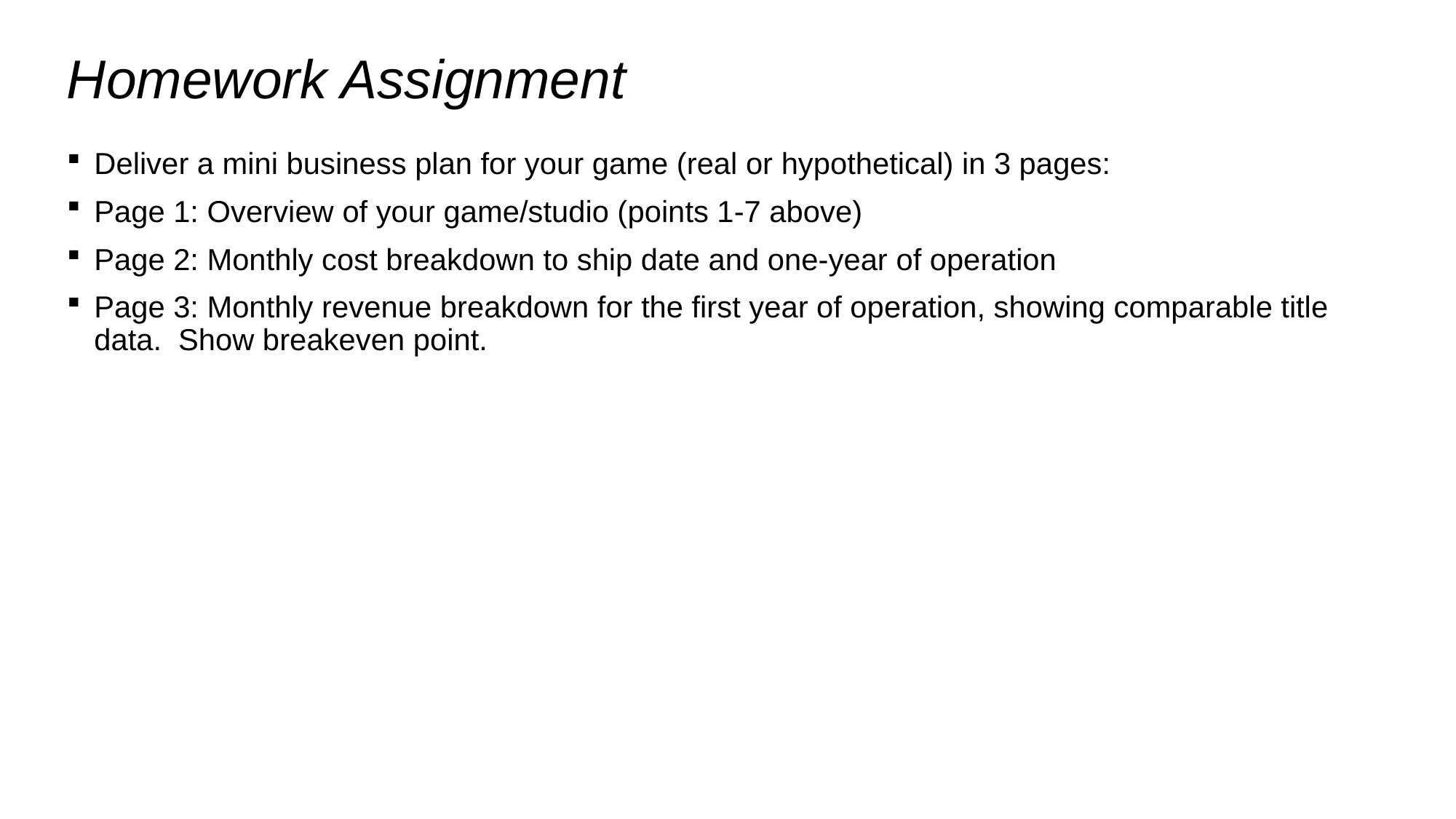

# Homework Assignment
Deliver a mini business plan for your game (real or hypothetical) in 3 pages:
Page 1: Overview of your game/studio (points 1-7 above)
Page 2: Monthly cost breakdown to ship date and one-year of operation
Page 3: Monthly revenue breakdown for the first year of operation, showing comparable title data.  Show breakeven point.